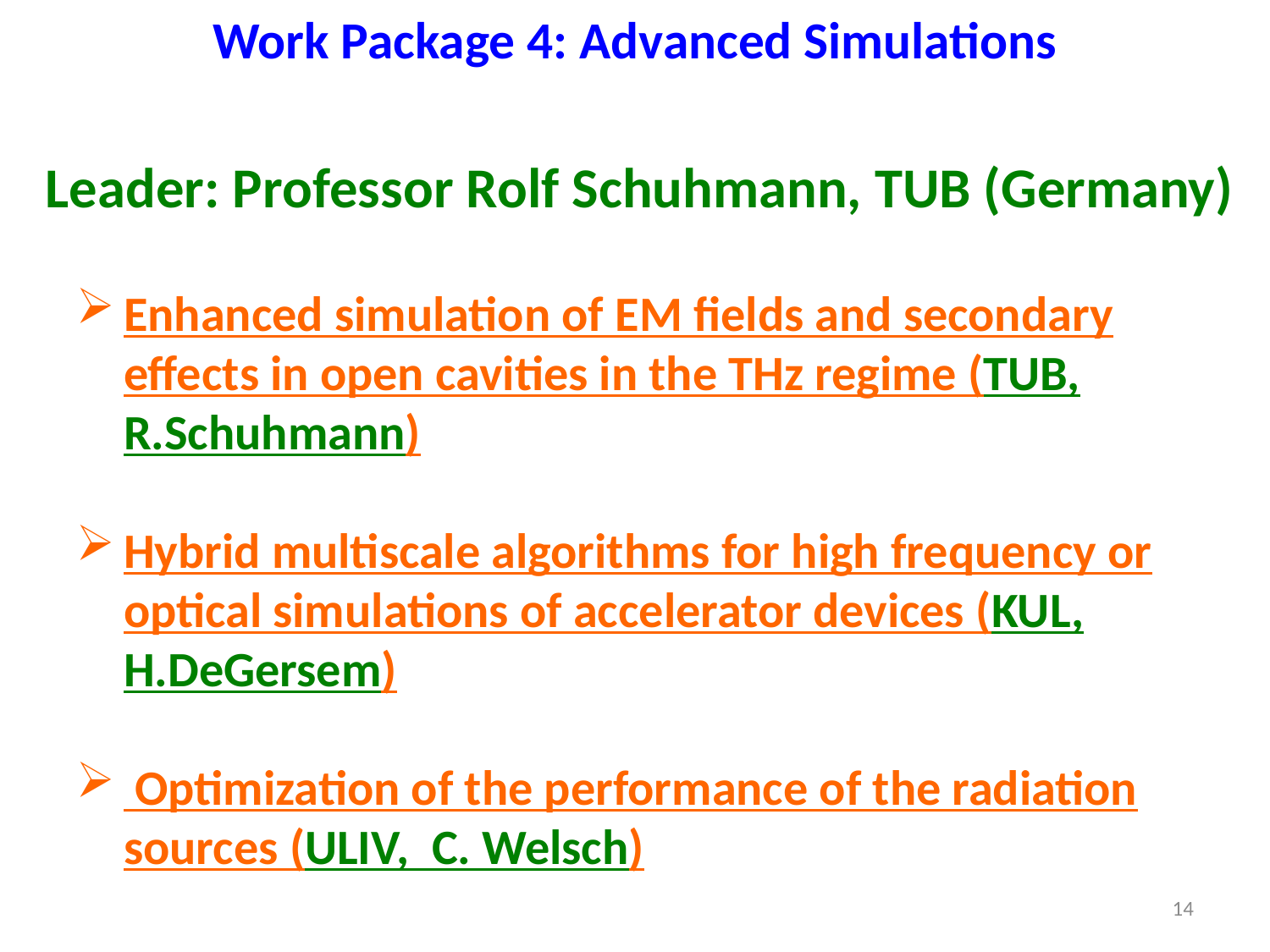

# Work Package 4: Advanced Simulations
Leader: Professor Rolf Schuhmann, TUB (Germany)
Enhanced simulation of EM fields and secondary effects in open cavities in the THz regime (TUB, R.Schuhmann)

Hybrid multiscale algorithms for high frequency or optical simulations of accelerator devices (KUL, H.DeGersem)

 Optimization of the performance of the radiation sources (ULIV,  C. Welsch)
14